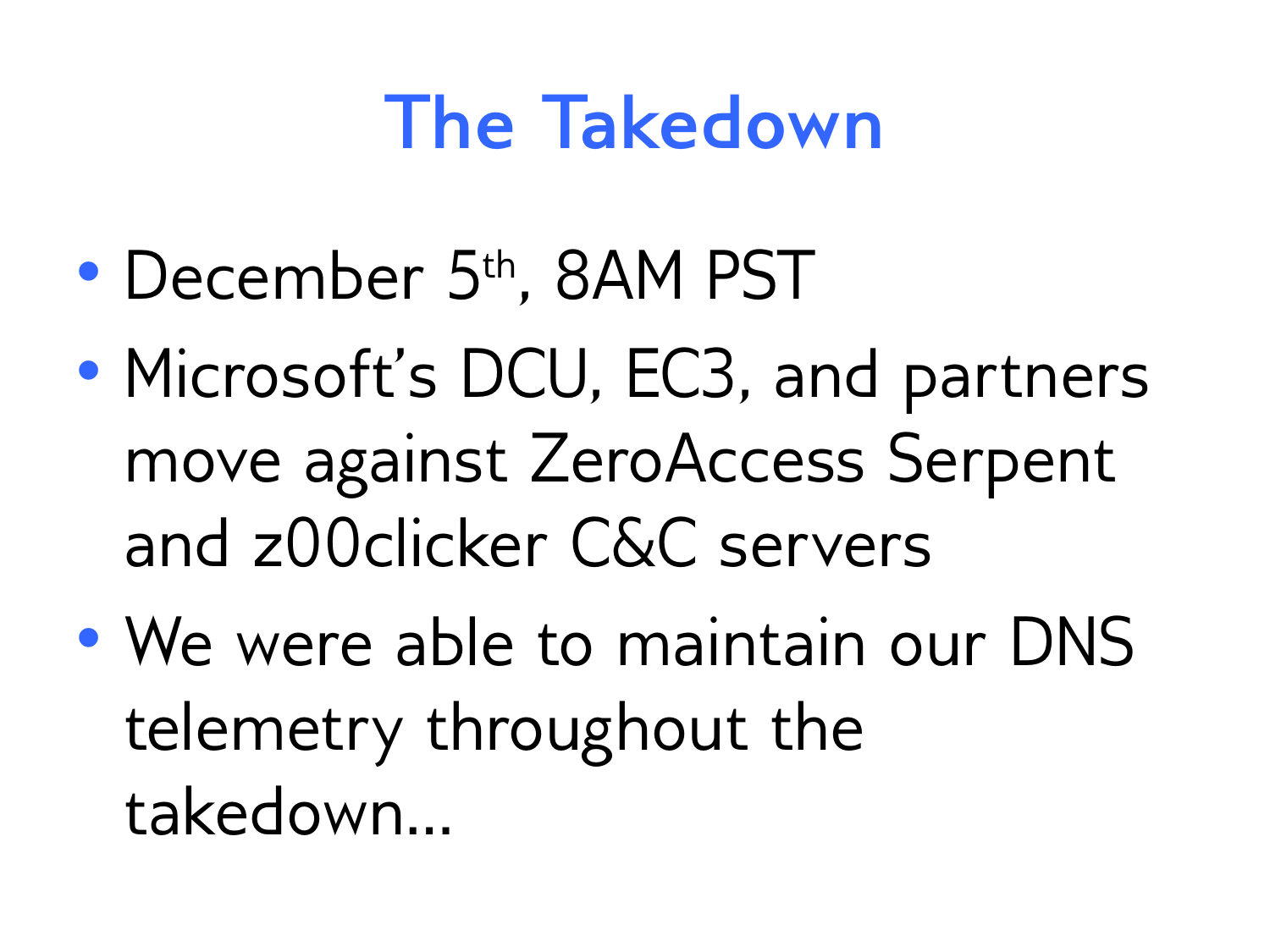

# The Takedown
December 5th, 8AM PST
Microsoft’s DCU, EC3, and partners move against ZeroAccess Serpent and z00clicker C&C servers
We were able to maintain our DNS telemetry throughout the takedown…